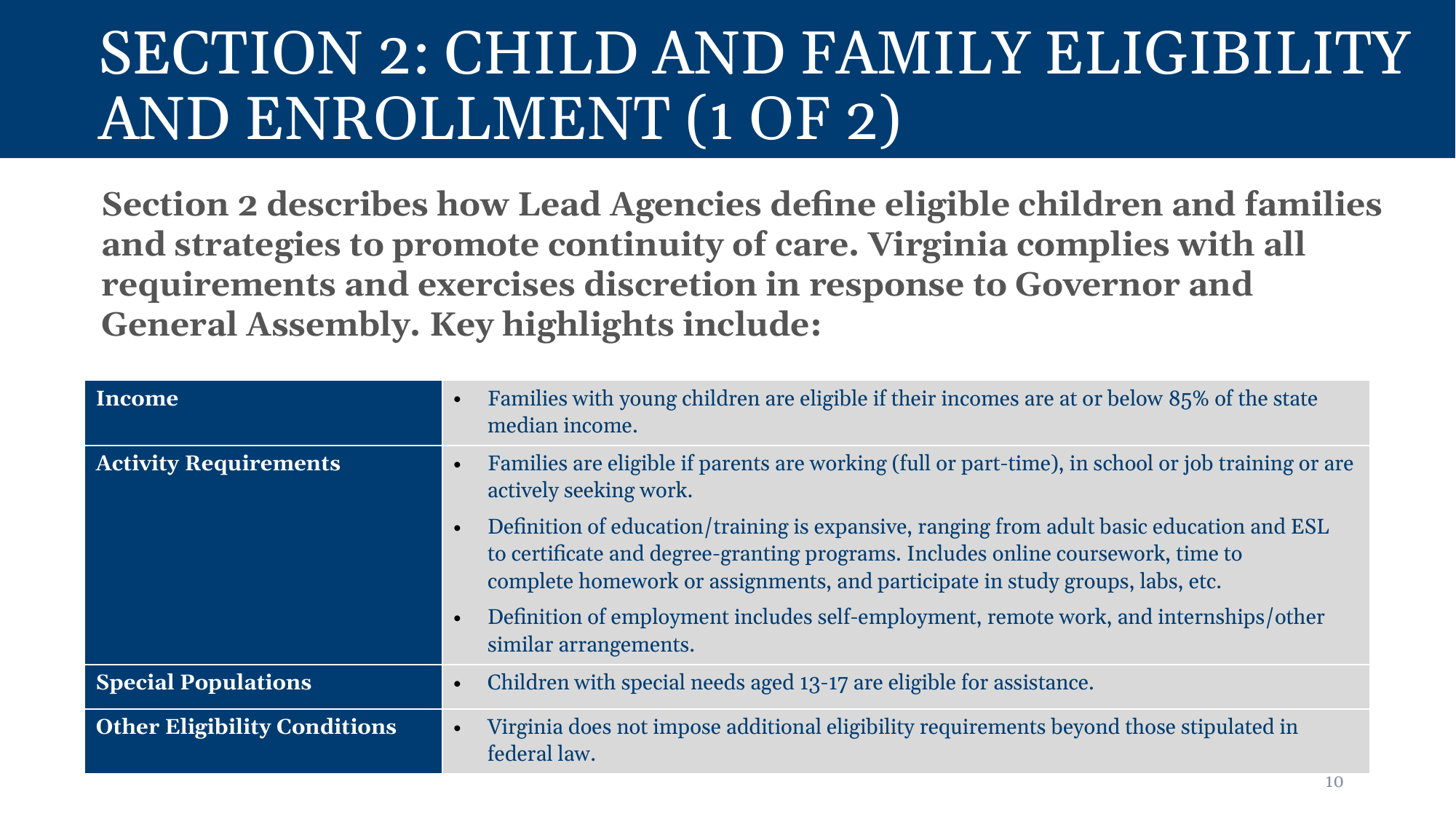

# Section 2: Child and Family Eligibility and Enrollment (1 of 2)
Section 2 describes how Lead Agencies define eligible children and families and strategies to promote continuity of care. Virginia complies with all requirements and exercises discretion in response to Governor and General Assembly. Key highlights include:

| Income | Families with young children are eligible if their incomes are at or below 85% of the state median income. |
| --- | --- |
| Activity Requirements | Families are eligible if parents are working (full or part-time), in school or job training or are actively seeking work.  Definition of education/training is expansive, ranging from adult basic education and ESL to certificate and degree-granting programs. Includes online coursework, time to complete homework or assignments, and participate in study groups, labs, etc. Definition of employment includes self-employment, remote work, and internships/other similar arrangements. |
| Special Populations | Children with special needs aged 13-17 are eligible for assistance. |
| Other Eligibility Conditions | Virginia does not impose additional eligibility requirements beyond those stipulated in federal law. |
10